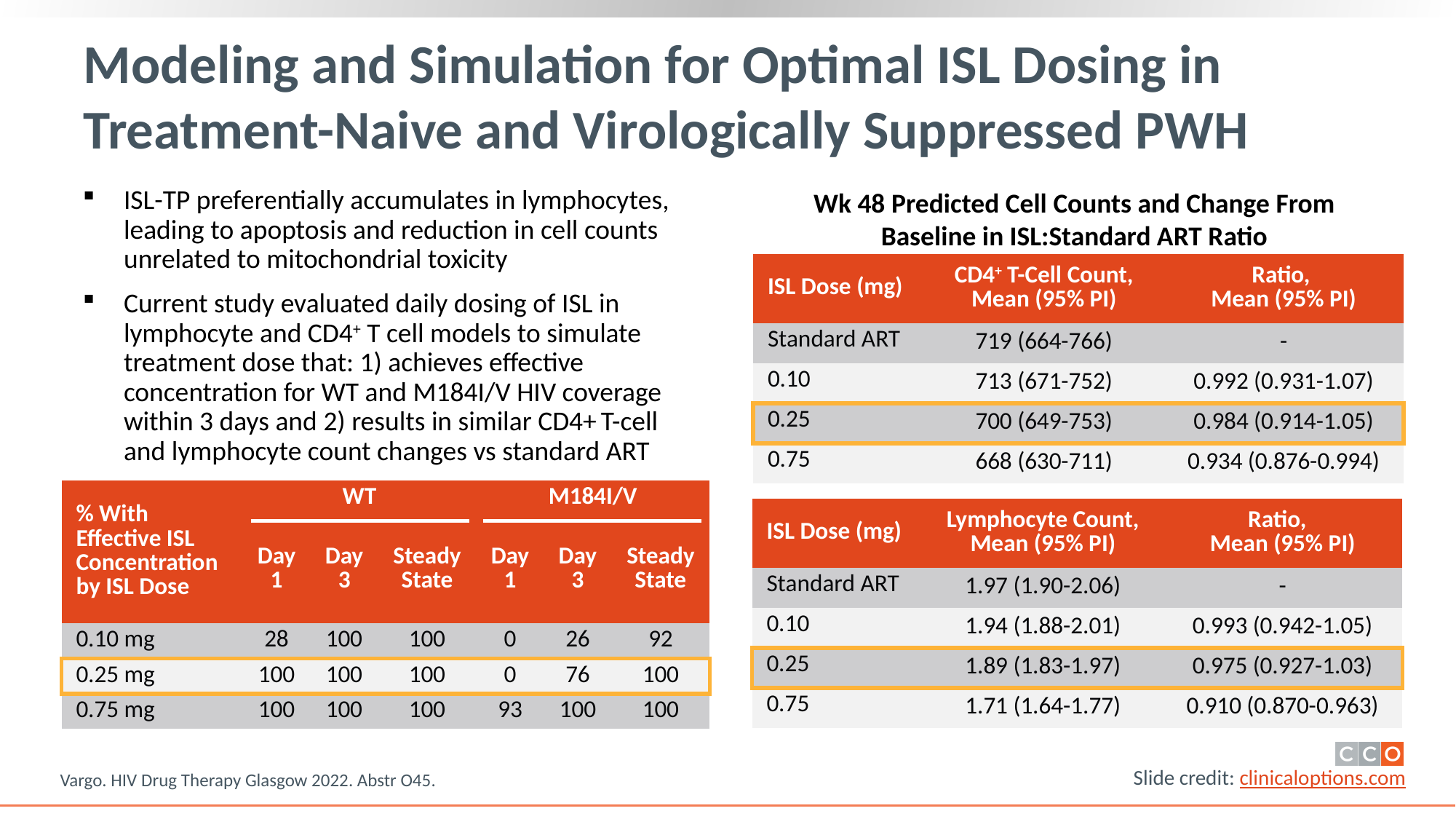

# Modeling and Simulation for Optimal ISL Dosing in Treatment-Naive and Virologically Suppressed PWH
ISL-TP preferentially accumulates in lymphocytes, leading to apoptosis and reduction in cell counts unrelated to mitochondrial toxicity
Current study evaluated daily dosing of ISL in lymphocyte and CD4+ T cell models to simulate treatment dose that: 1) achieves effective concentration for WT and M184I/V HIV coverage within 3 days and 2) results in similar CD4+ T-cell and lymphocyte count changes vs standard ART
Wk 48 Predicted Cell Counts and Change From Baseline in ISL:Standard ART Ratio
| ISL Dose (mg) | CD4+ T-Cell Count, Mean (95% PI) | Ratio, Mean (95% PI) |
| --- | --- | --- |
| Standard ART | 719 (664-766) | - |
| 0.10 | 713 (671-752) | 0.992 (0.931-1.07) |
| 0.25 | 700 (649-753) | 0.984 (0.914-1.05) |
| 0.75 | 668 (630-711) | 0.934 (0.876-0.994) |
| % With Effective ISL Concentration by ISL Dose | WT |  |  | M184I/V |  |  |
| --- | --- | --- | --- | --- | --- | --- |
|  | Day1 | Day3 | Steady State | Day 1 | Day 3 | Steady State |
| 0.10 mg | 28 | 100 | 100 | 0 | 26 | 92 |
| 0.25 mg | 100 | 100 | 100 | 0 | 76 | 100 |
| 0.75 mg | 100 | 100 | 100 | 93 | 100 | 100 |
| ISL Dose (mg) | Lymphocyte Count, Mean (95% PI) | Ratio, Mean (95% PI) |
| --- | --- | --- |
| Standard ART | 1.97 (1.90-2.06) | - |
| 0.10 | 1.94 (1.88-2.01) | 0.993 (0.942-1.05) |
| 0.25 | 1.89 (1.83-1.97) | 0.975 (0.927-1.03) |
| 0.75 | 1.71 (1.64-1.77) | 0.910 (0.870-0.963) |
Vargo. HIV Drug Therapy Glasgow 2022. Abstr O45.